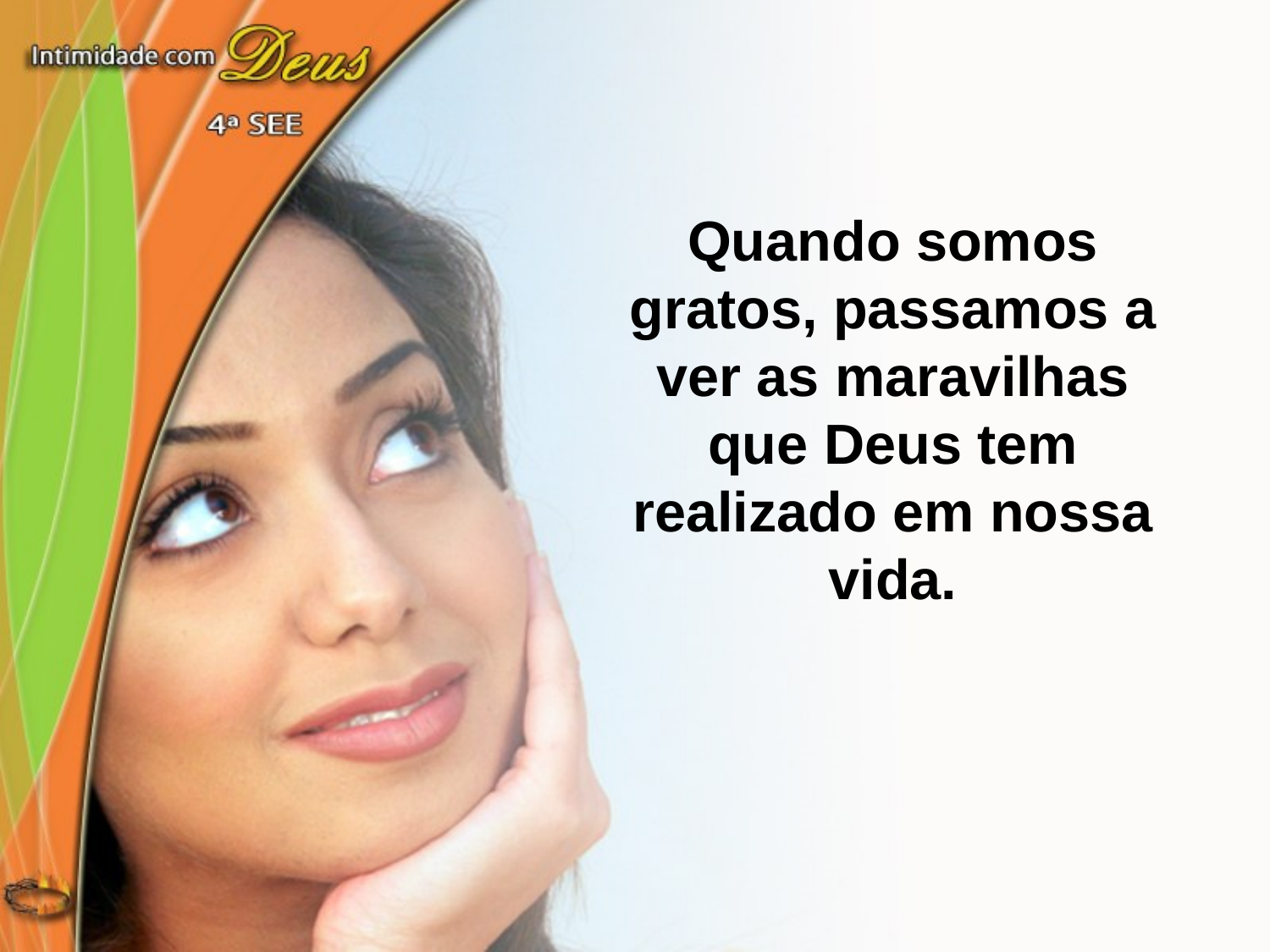

Quando somos gratos, passamos a ver as maravilhas que Deus tem realizado em nossa vida.